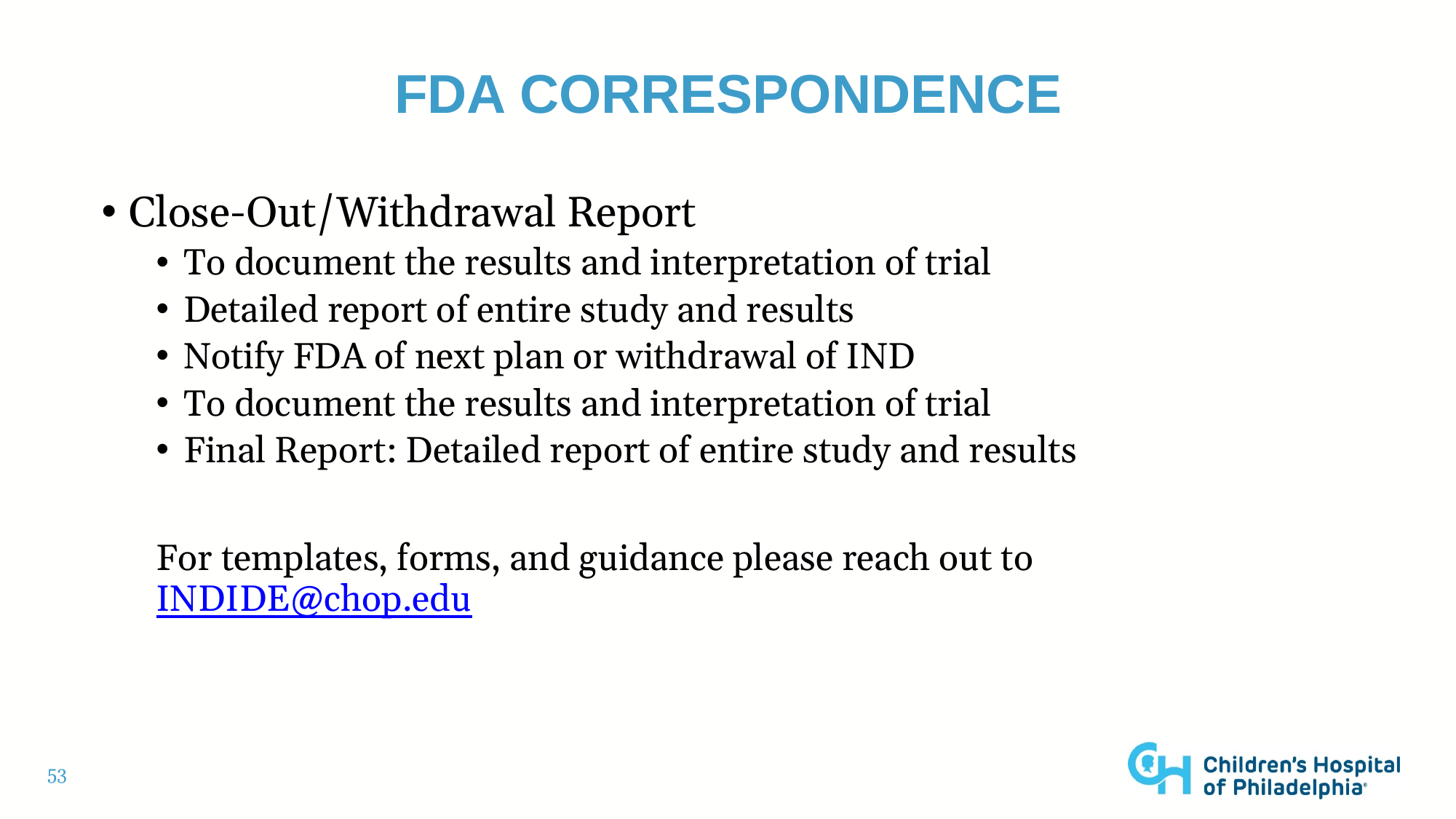

# Fda correspondence
Close-Out/Withdrawal Report
To document the results and interpretation of trial
Detailed report of entire study and results
Notify FDA of next plan or withdrawal of IND
To document the results and interpretation of trial
Final Report: Detailed report of entire study and results

For templates, forms, and guidance please reach out to INDIDE@chop.edu